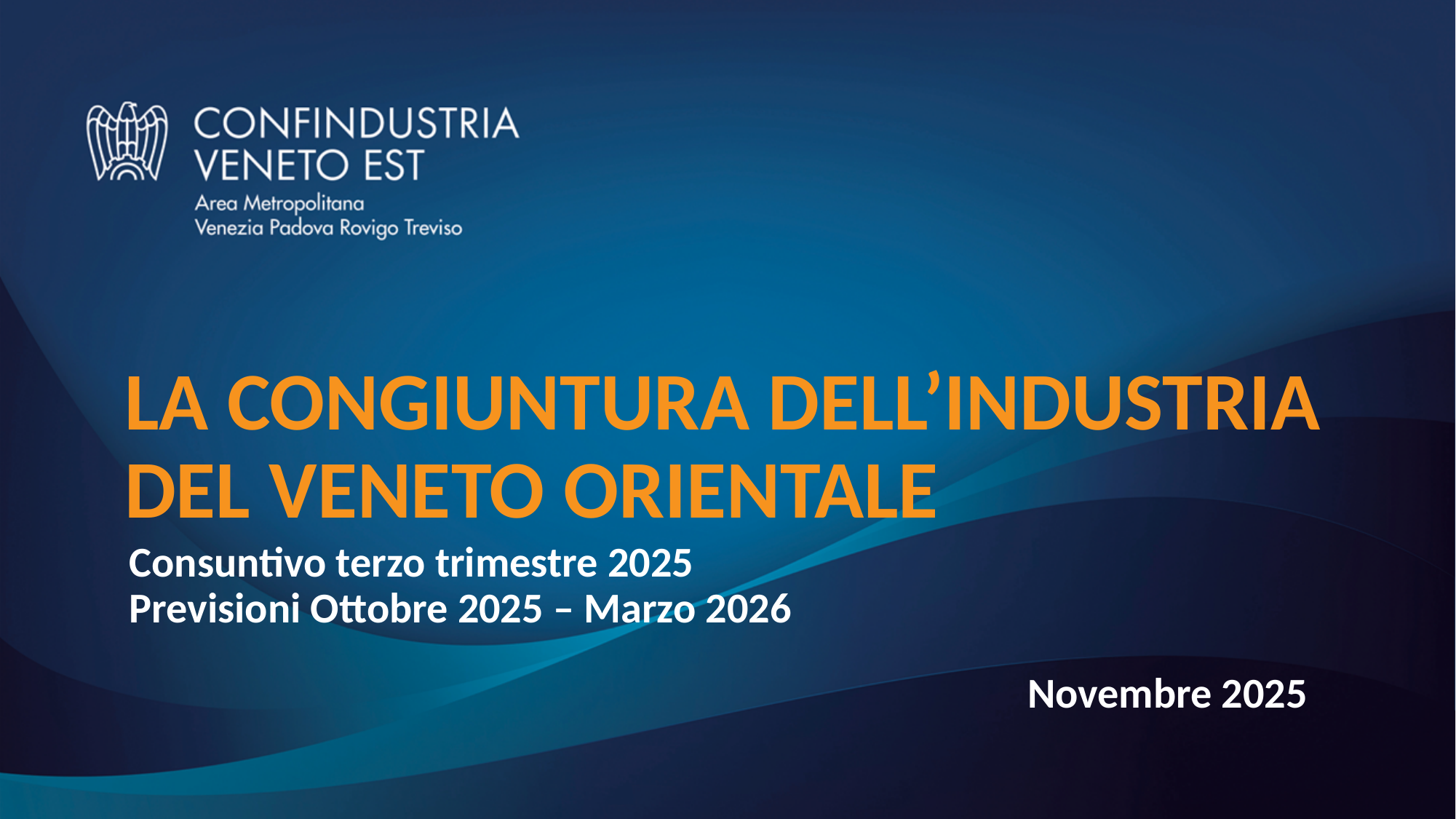

# LA CONGIUNTURA DELL’INDUSTRIA DEL VENETO ORIENTALE
Consuntivo terzo trimestre 2025
Previsioni Ottobre 2025 – Marzo 2026

Novembre 2025